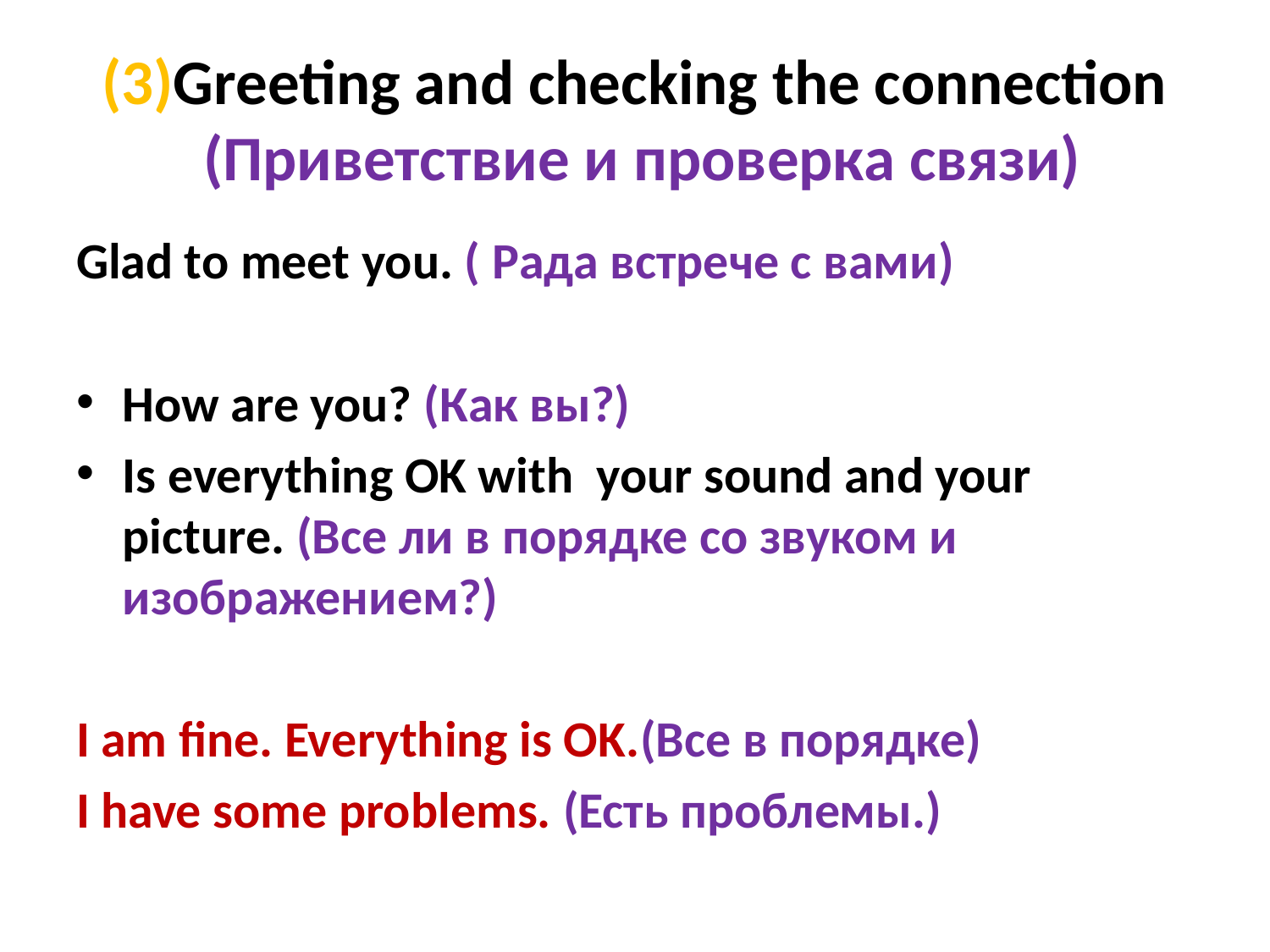

# (3)Greeting and checking the connection (Приветствие и проверка связи)
Glad to meet you. ( Рада встрече с вами)

How are you? (Как вы?)
Is everything OK with  your sound and your picture. (Все ли в порядке со звуком и изображением?)

I am fine. Everything is OK.(Все в порядке)
I have some problems. (Есть проблемы.)